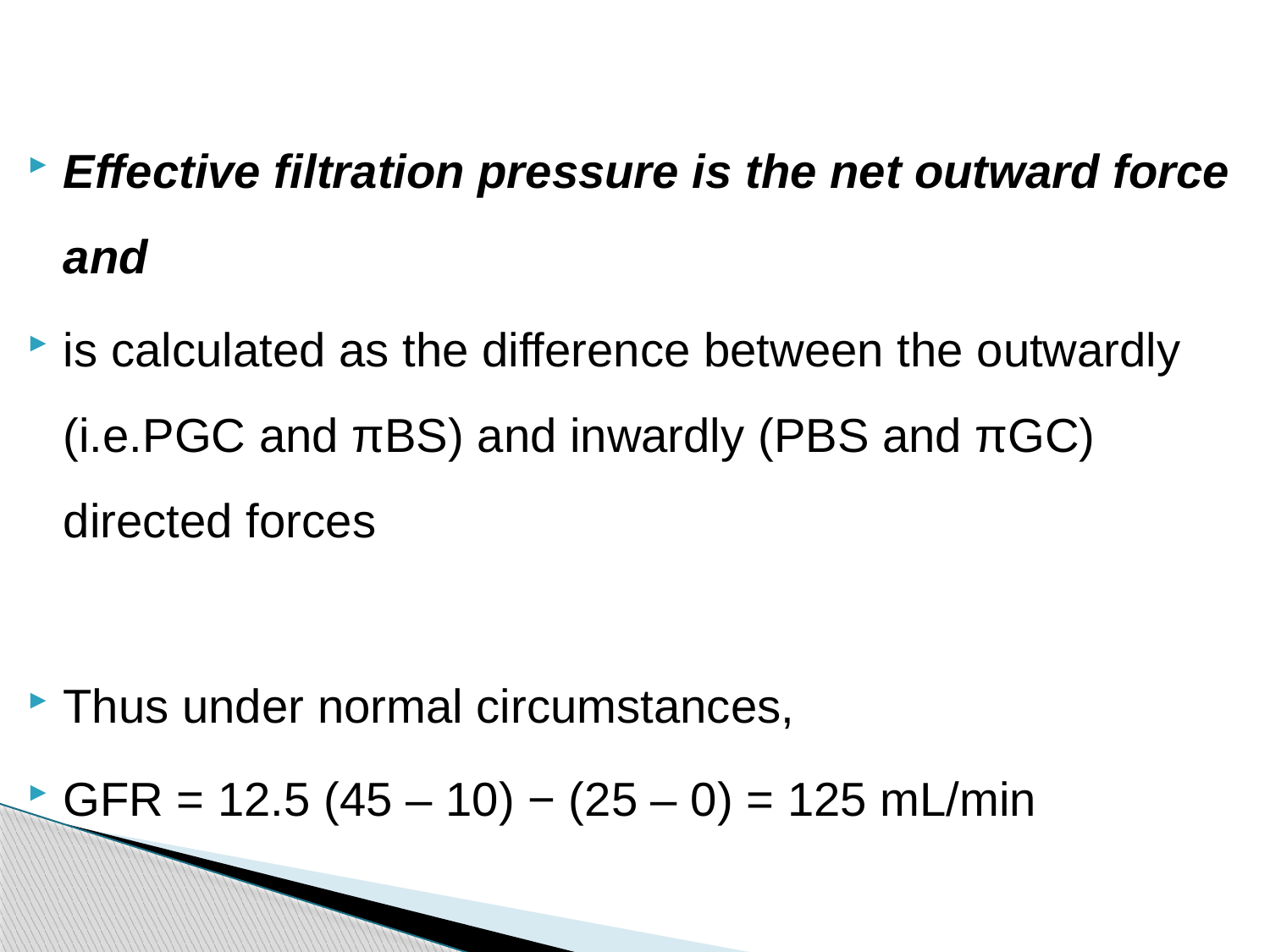

Effective filtration pressure is the net outward force and
is calculated as the difference between the outwardly (i.e.PGC and πBS) and inwardly (PBS and πGC) directed forces

Thus under normal circumstances,
GFR = 12.5 (45 – 10) − (25 – 0) = 125 mL/min